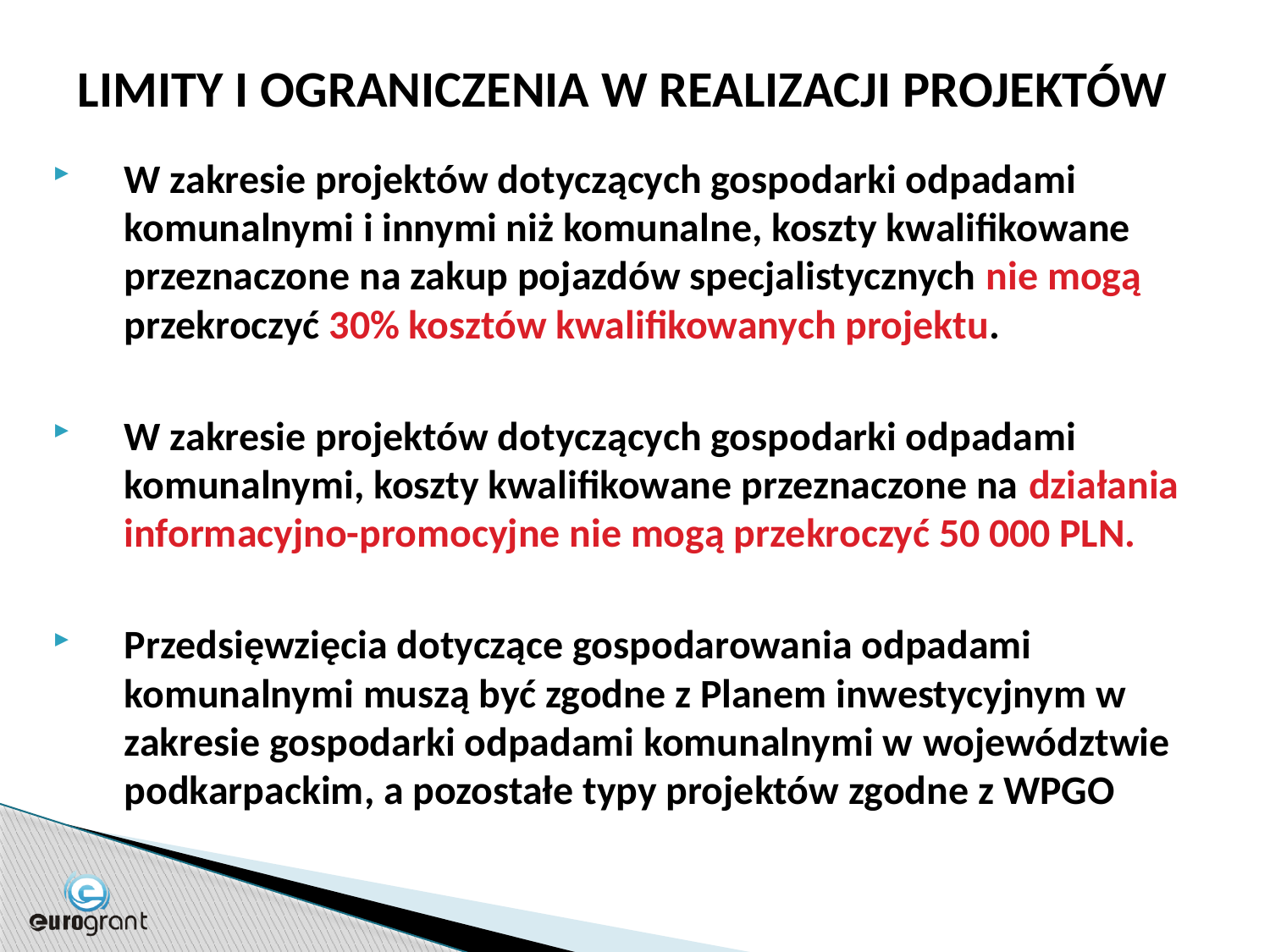

# LIMITY I OGRANICZENIA W REALIZACJI PROJEKTÓW
W zakresie projektów dotyczących gospodarki odpadami komunalnymi i innymi niż komunalne, koszty kwalifikowane przeznaczone na zakup pojazdów specjalistycznych nie mogą przekroczyć 30% kosztów kwalifikowanych projektu.

W zakresie projektów dotyczących gospodarki odpadami komunalnymi, koszty kwalifikowane przeznaczone na działania informacyjno-promocyjne nie mogą przekroczyć 50 000 PLN.

Przedsięwzięcia dotyczące gospodarowania odpadami komunalnymi muszą być zgodne z Planem inwestycyjnym w zakresie gospodarki odpadami komunalnymi w województwie podkarpackim, a pozostałe typy projektów zgodne z WPGO